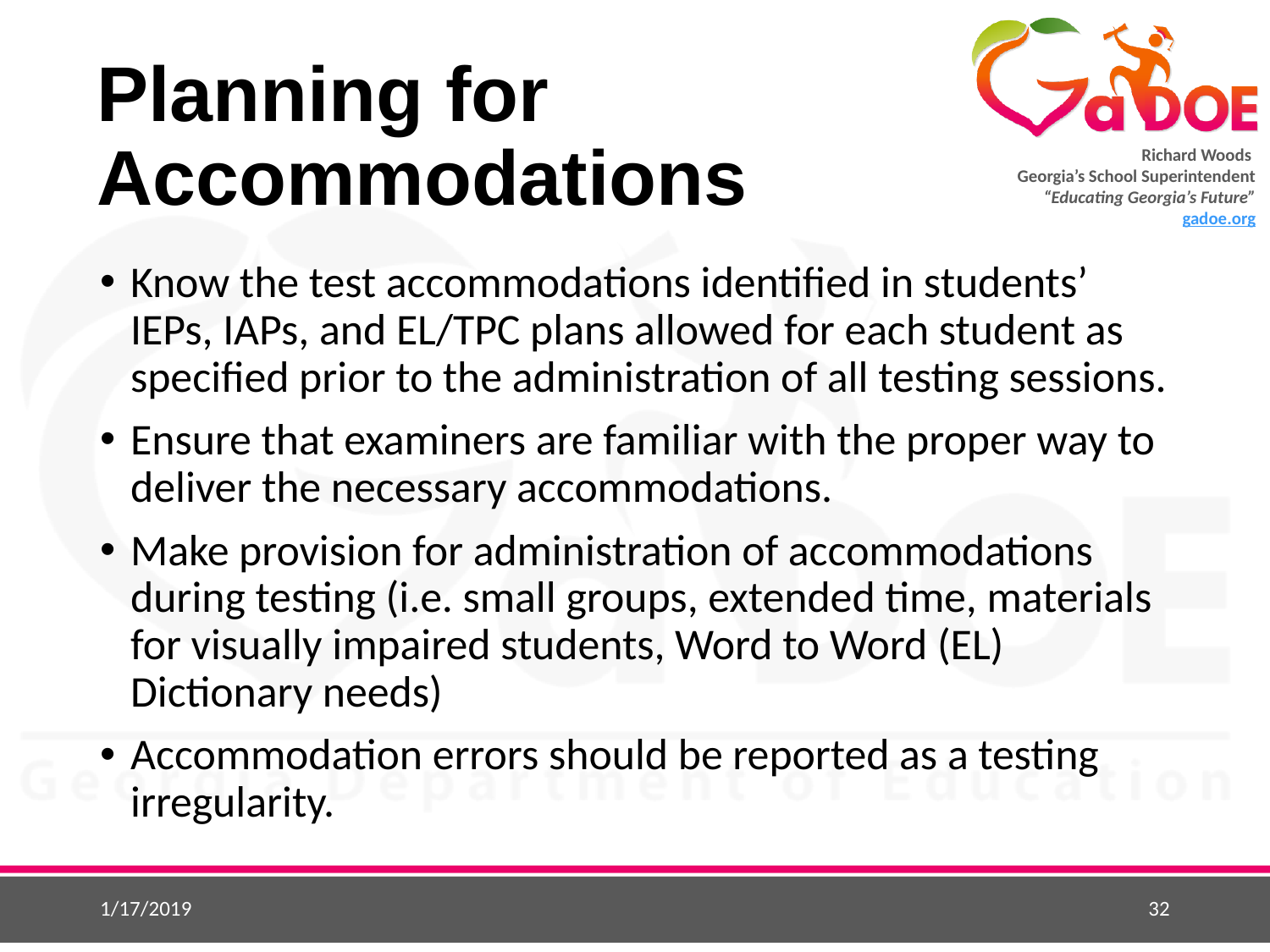

# Planning for Accommodations
Know the test accommodations identified in students’ IEPs, IAPs, and EL/TPC plans allowed for each student as specified prior to the administration of all testing sessions.
Ensure that examiners are familiar with the proper way to deliver the necessary accommodations.
Make provision for administration of accommodations during testing (i.e. small groups, extended time, materials for visually impaired students, Word to Word (EL) Dictionary needs)
Accommodation errors should be reported as a testing irregularity.

1/17/2019
32